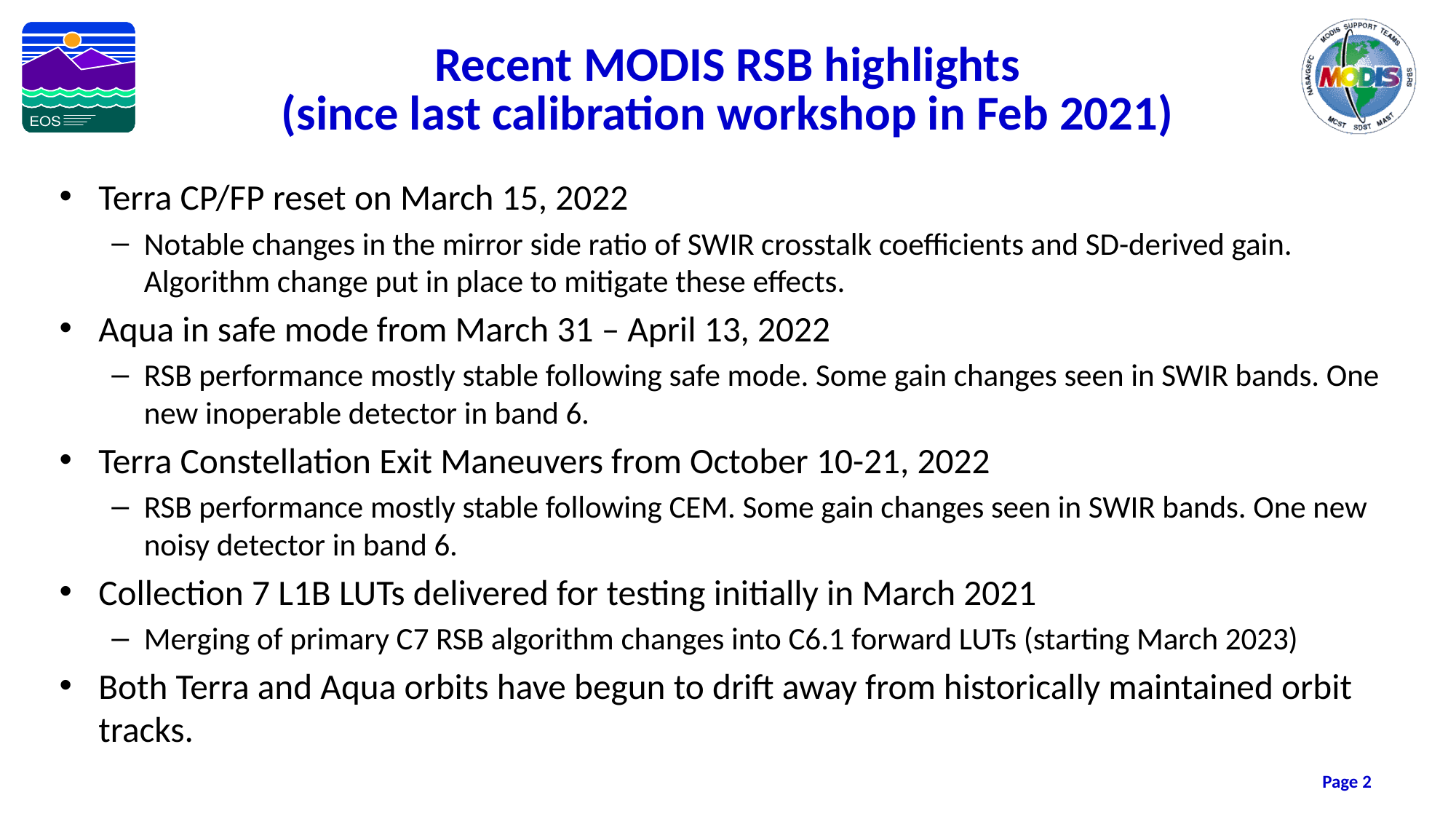

# Recent MODIS RSB highlights (since last calibration workshop in Feb 2021)
Terra CP/FP reset on March 15, 2022
Notable changes in the mirror side ratio of SWIR crosstalk coefficients and SD-derived gain. Algorithm change put in place to mitigate these effects.
Aqua in safe mode from March 31 – April 13, 2022
RSB performance mostly stable following safe mode. Some gain changes seen in SWIR bands. One new inoperable detector in band 6.
Terra Constellation Exit Maneuvers from October 10-21, 2022
RSB performance mostly stable following CEM. Some gain changes seen in SWIR bands. One new noisy detector in band 6.
Collection 7 L1B LUTs delivered for testing initially in March 2021
Merging of primary C7 RSB algorithm changes into C6.1 forward LUTs (starting March 2023)
Both Terra and Aqua orbits have begun to drift away from historically maintained orbit tracks.
Page 2